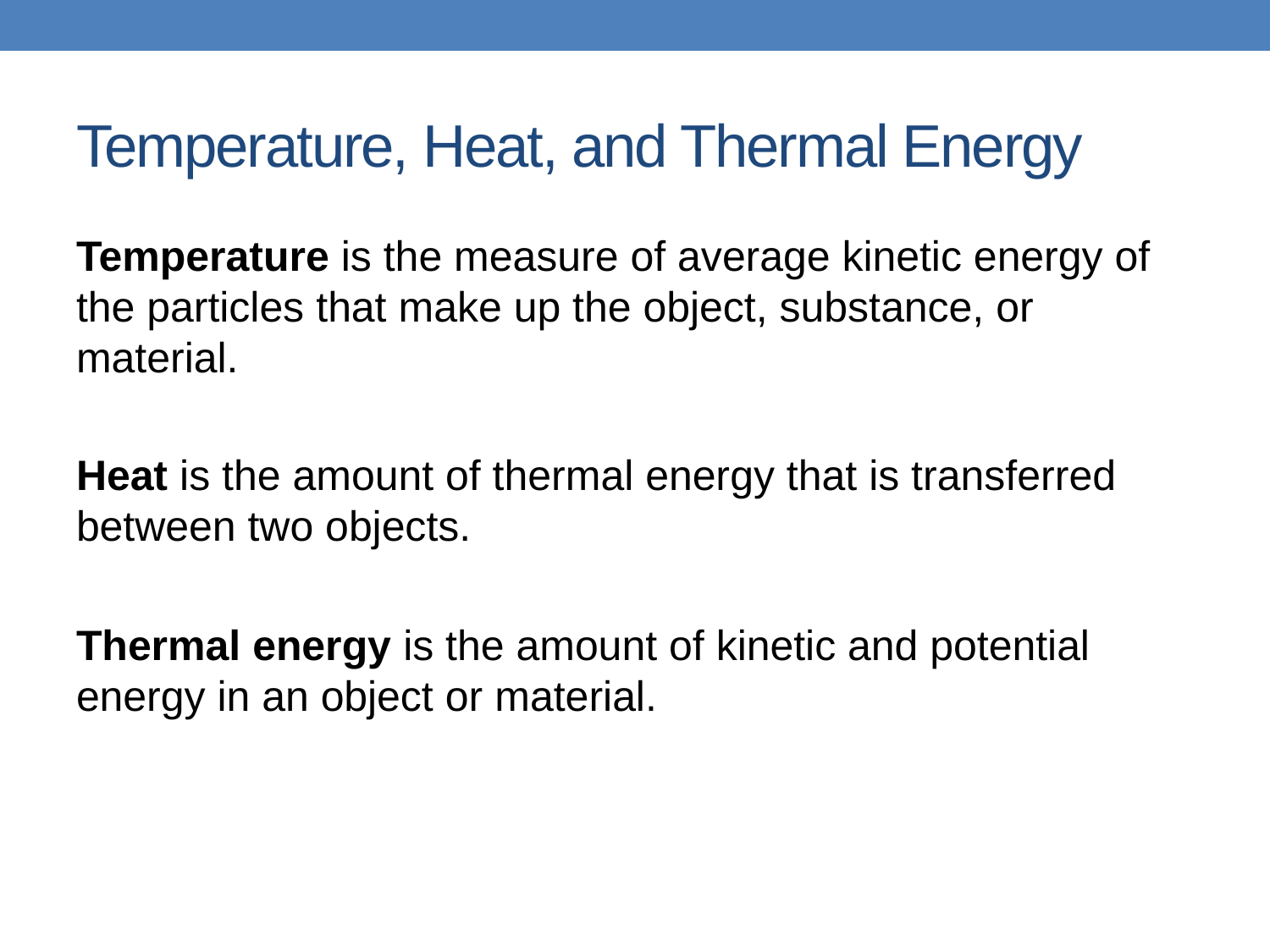

# Temperature, Heat, and Thermal Energy
Temperature is the measure of average kinetic energy of the particles that make up the object, substance, or material.

Heat is the amount of thermal energy that is transferred between two objects.

Thermal energy is the amount of kinetic and potential energy in an object or material.